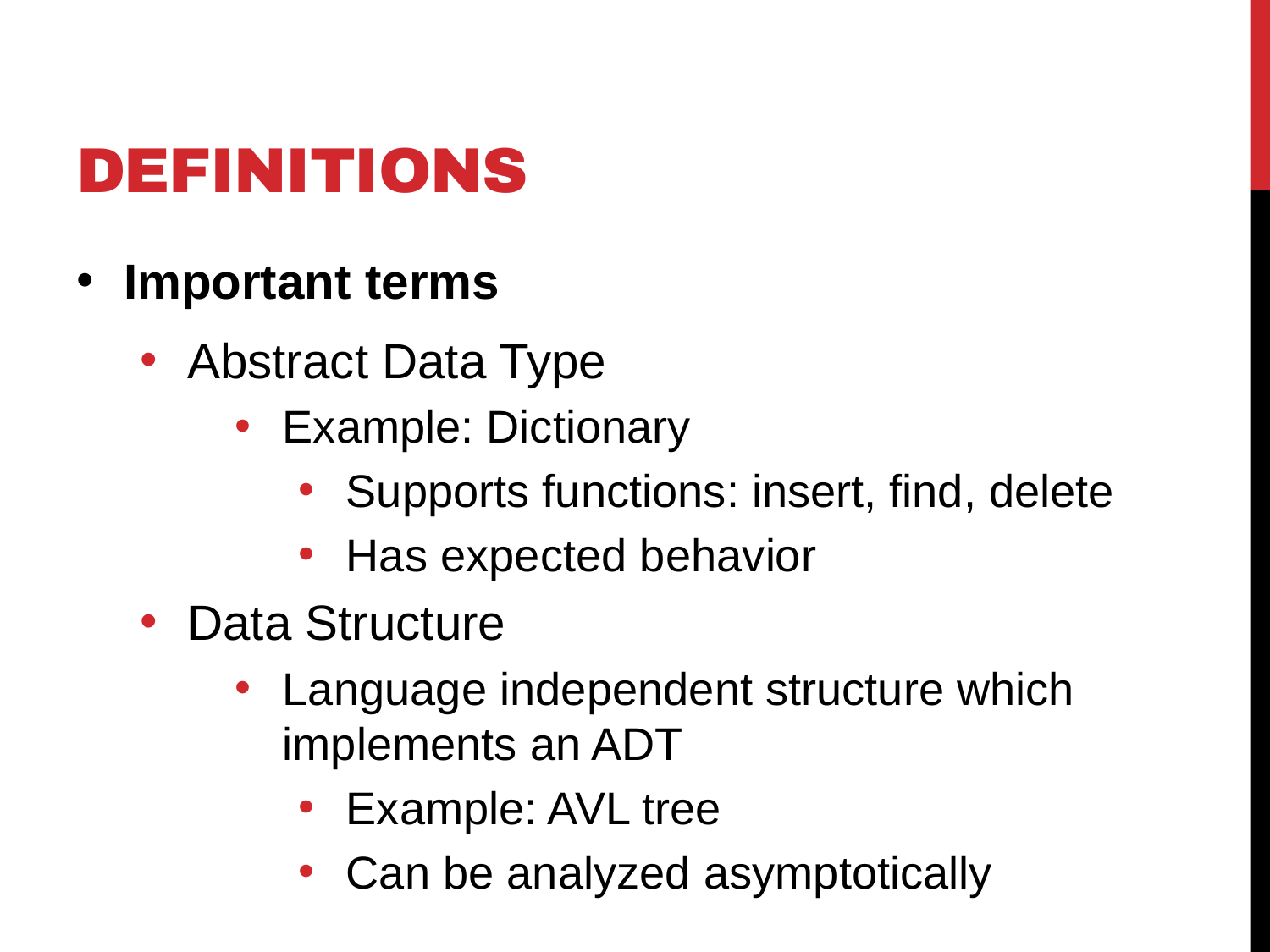

# Definitions
Important terms
Abstract Data Type
Example: Dictionary
Supports functions: insert, find, delete
Has expected behavior
Data Structure
Language independent structure which implements an ADT
Example: AVL tree
Can be analyzed asymptotically